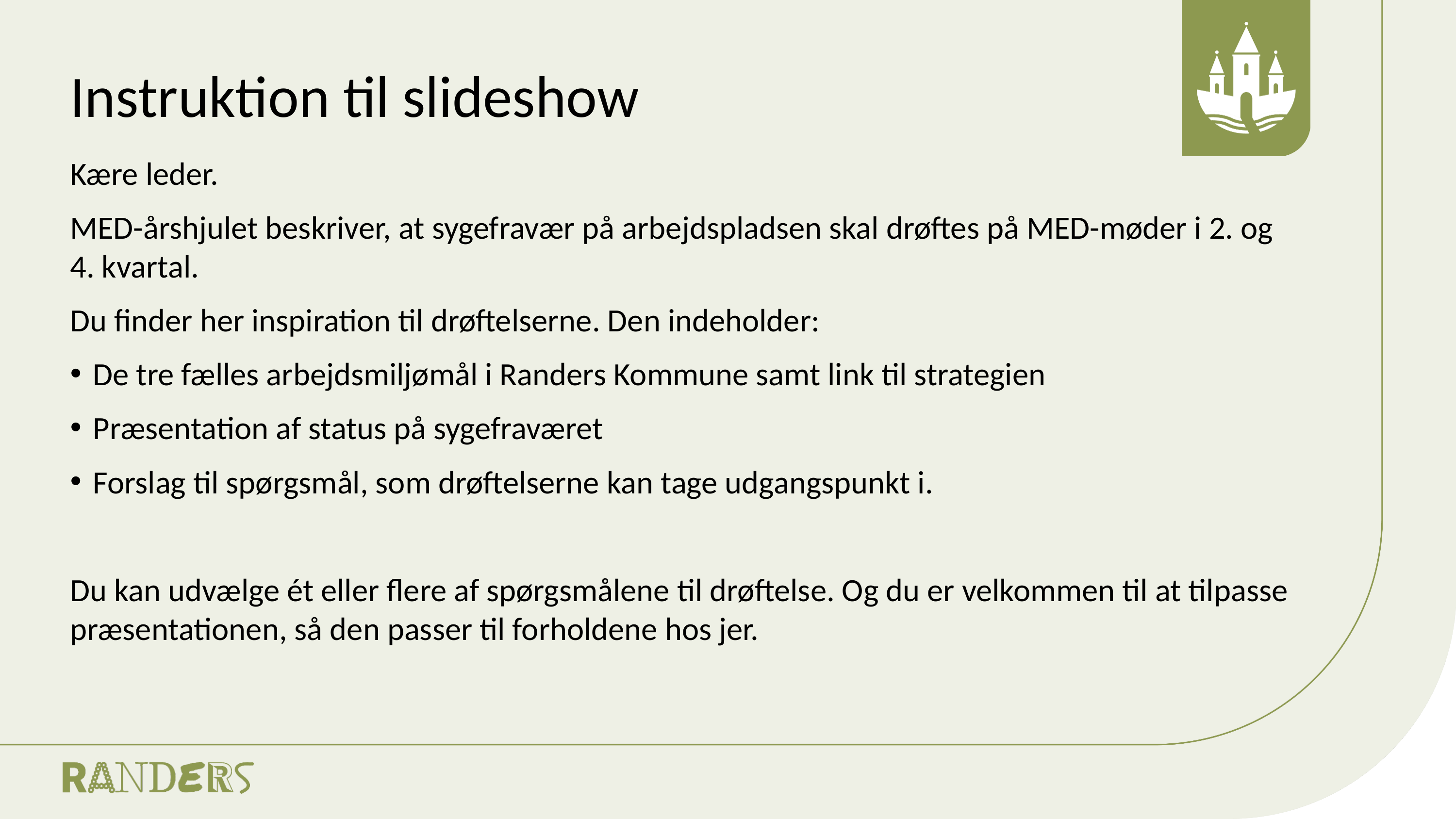

# Instruktion til slideshow
Kære leder.
MED-årshjulet beskriver, at sygefravær på arbejdspladsen skal drøftes på MED-møder i 2. og 4. kvartal.
Du finder her inspiration til drøftelserne. Den indeholder:
De tre fælles arbejdsmiljømål i Randers Kommune samt link til strategien
Præsentation af status på sygefraværet
Forslag til spørgsmål, som drøftelserne kan tage udgangspunkt i.

Du kan udvælge ét eller flere af spørgsmålene til drøftelse. Og du er velkommen til at tilpasse præsentationen, så den passer til forholdene hos jer.